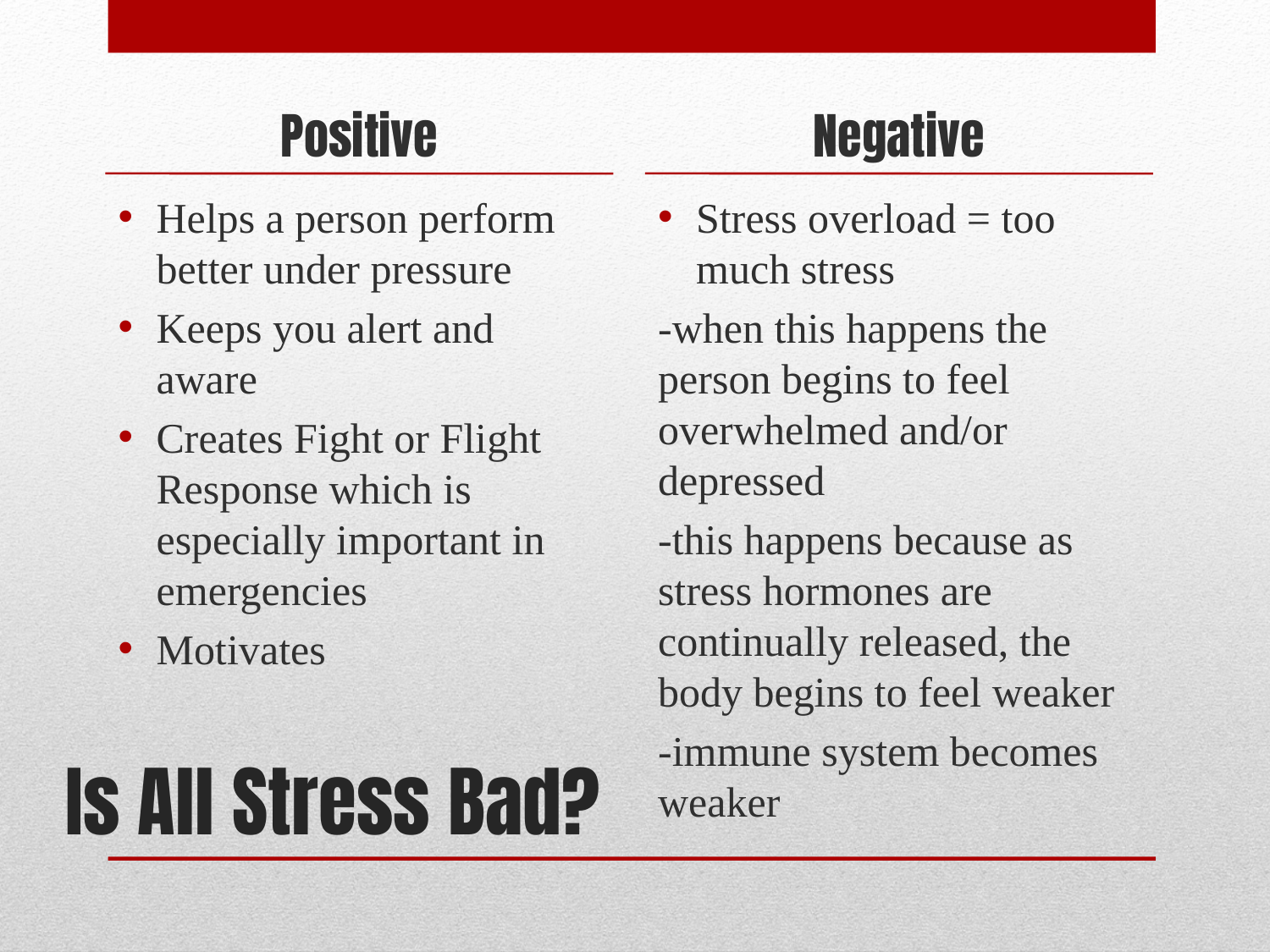

Positive
Negative
Helps a person perform better under pressure
Keeps you alert and aware
Creates Fight or Flight Response which is especially important in emergencies
Motivates
Stress overload = too much stress
-when this happens the person begins to feel overwhelmed and/or depressed
-this happens because as stress hormones are continually released, the body begins to feel weaker
-immune system becomes weaker

# Is All Stress Bad?